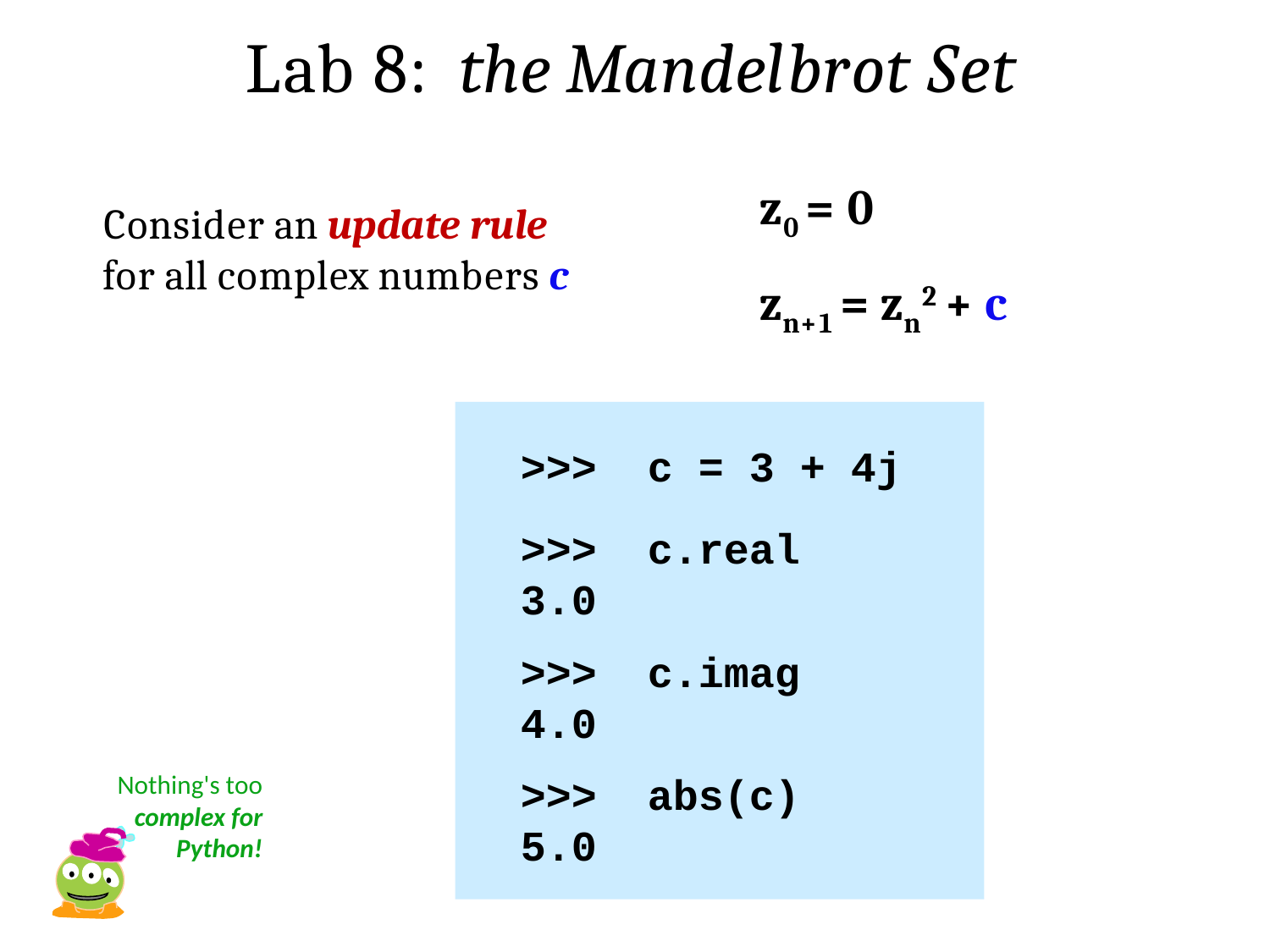

Lab 8:  the Mandelbrot Set
z0 = 0
zn+1 = zn2 + c
Consider an update rule for all complex numbers c

>>>  c = 3 + 4j
>>>  c.real
3.0
>>>  c.imag
4.0
Nothing's too complex for Python!
>>>  abs(c)
5.0